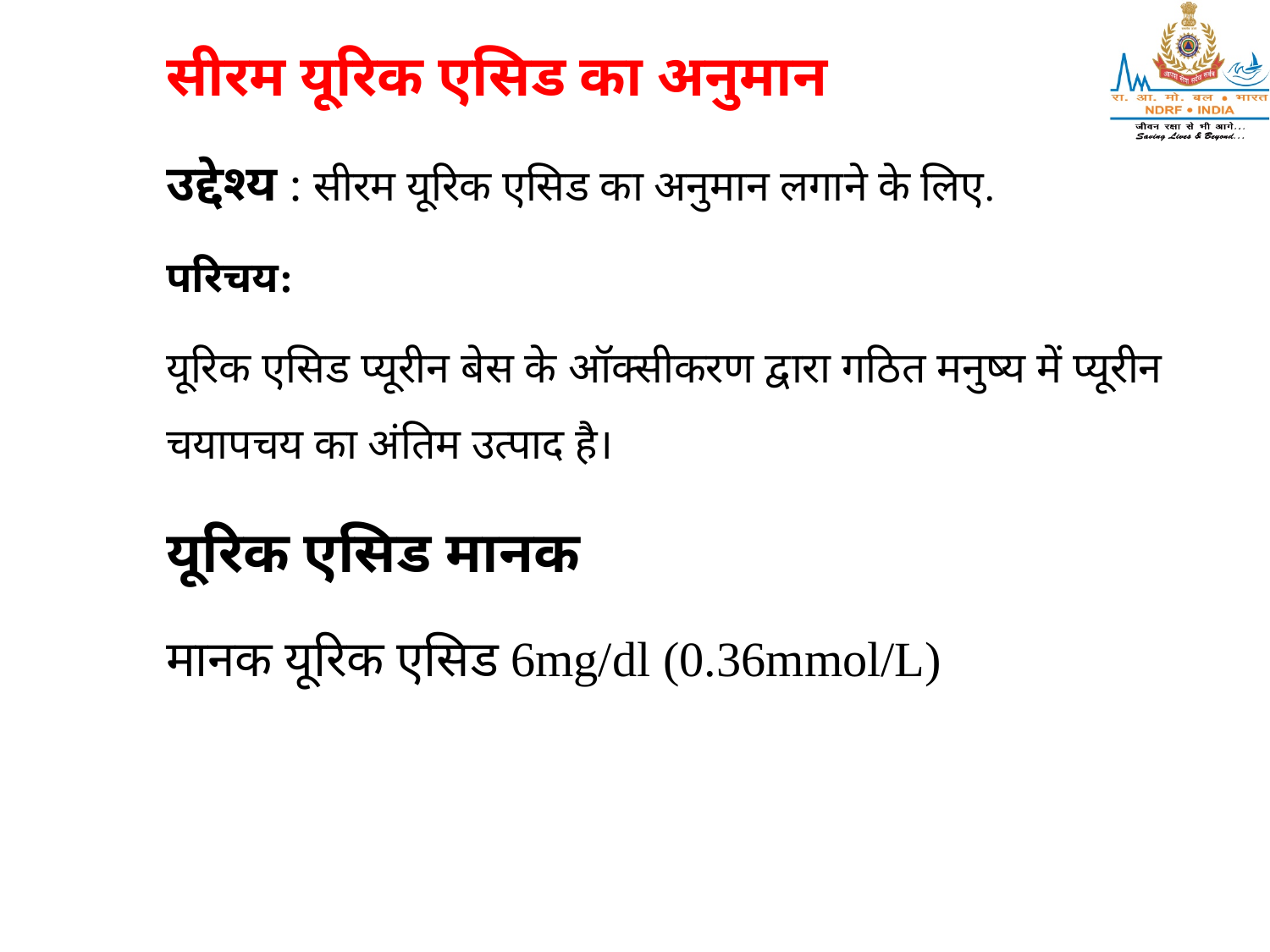

सीरम यूरिक एसिड का अनुमान
उद्देश्य : सीरम यूरिक एसिड का अनुमान लगाने के लिए.
परिचय:
यूरिक एसिड प्यूरीन बेस के ऑक्सीकरण द्वारा गठित मनुष्य में प्यूरीन चयापचय का अंतिम उत्पाद है।
यूरिक एसिड मानक
मानक यूरिक एसिड 6mg/dl (0.36mmol/L)